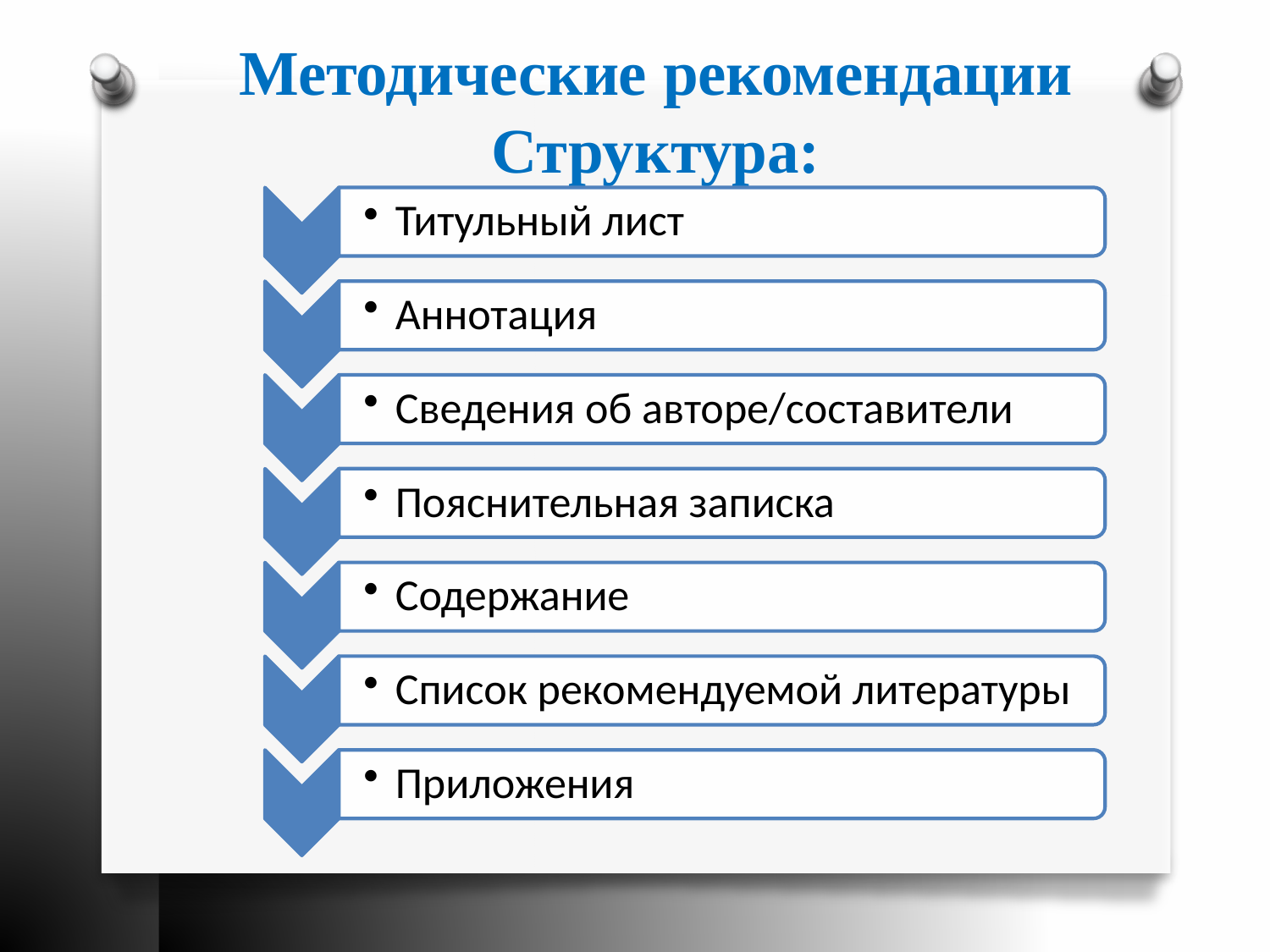

Методические рекомендации
Структура:

Титульный лист

Аннотация

Сведения об авторе/составители

Пояснительная записка

Содержание

Список рекомендуемой литературы

Приложения